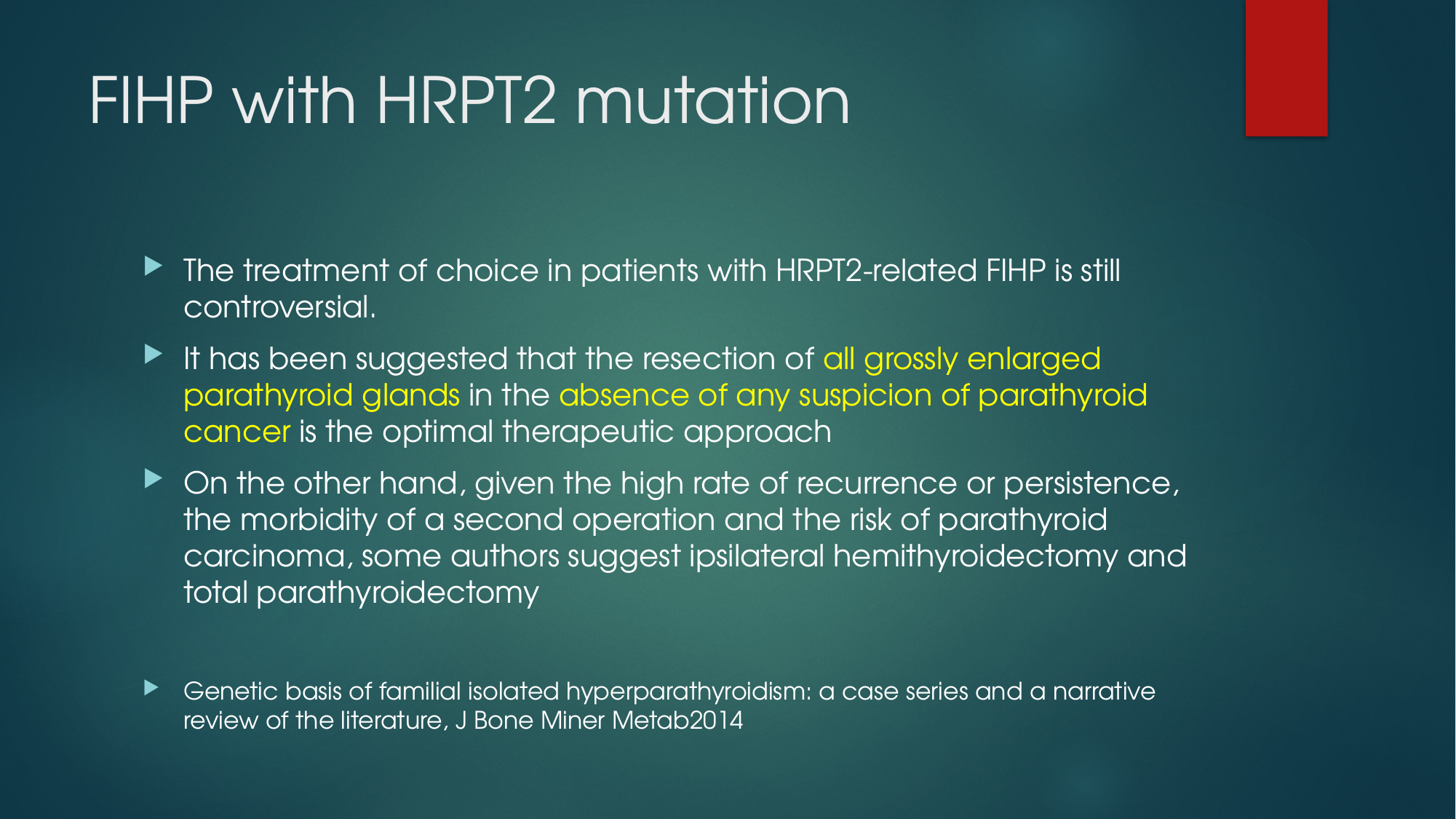

# FIHP with HRPT2 mutation
The treatment of choice in patients with HRPT2-related FIHP is still controversial.
It has been suggested that the resection of all grossly enlarged parathyroid glands in the absence of any suspicion of parathyroid cancer is the optimal therapeutic approach
On the other hand, given the high rate of recurrence or persistence, the morbidity of a second operation and the risk of parathyroid carcinoma, some authors suggest ipsilateral hemithyroidectomy and total parathyroidectomy

Genetic basis of familial isolated hyperparathyroidism: a case series and a narrative review of the literature, J Bone Miner Metab2014